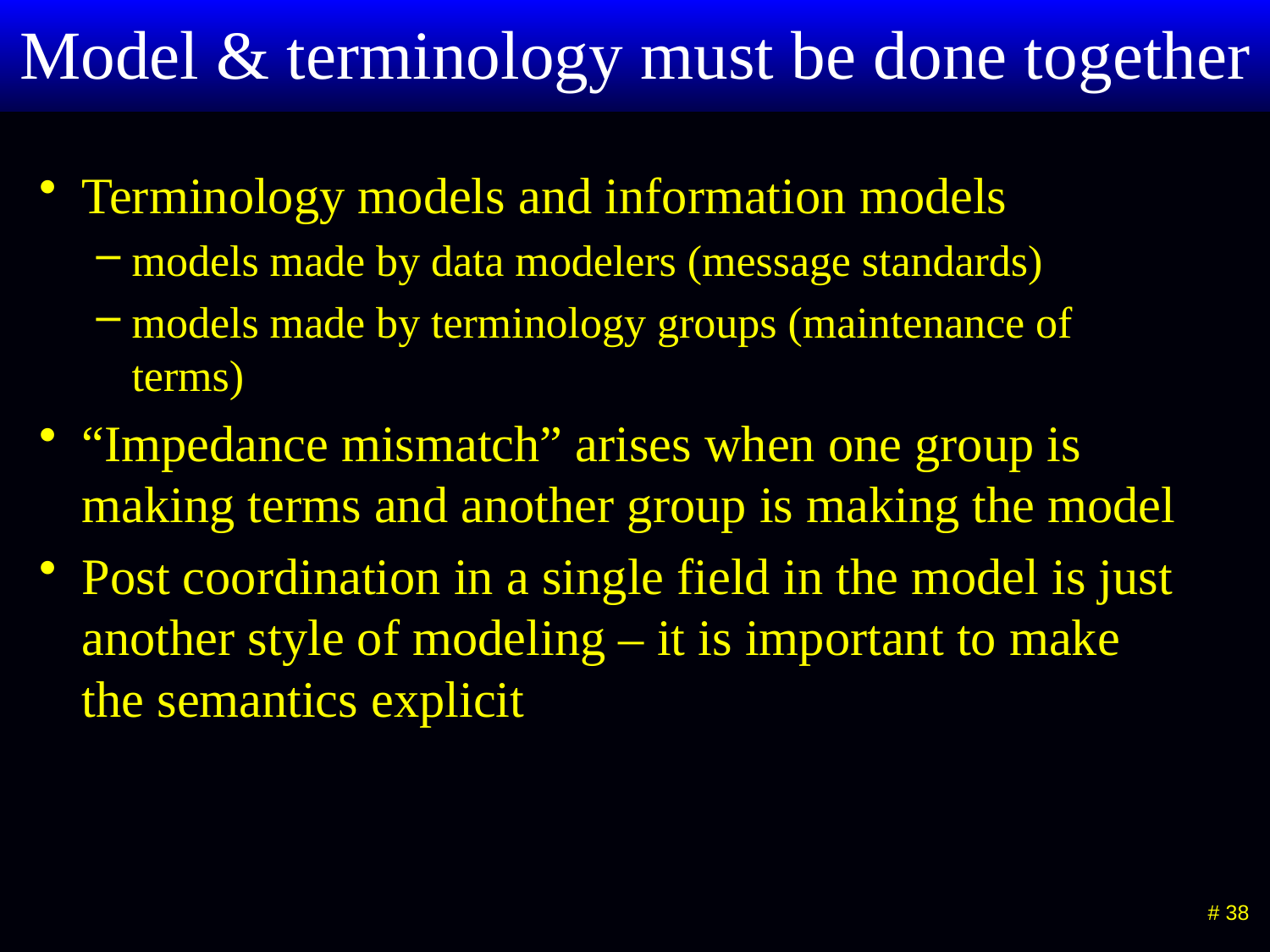

# Model & terminology must be done together
Terminology models and information models
models made by data modelers (message standards)
models made by terminology groups (maintenance of terms)
“Impedance mismatch” arises when one group is making terms and another group is making the model
Post coordination in a single field in the model is just another style of modeling – it is important to make the semantics explicit
  # 38